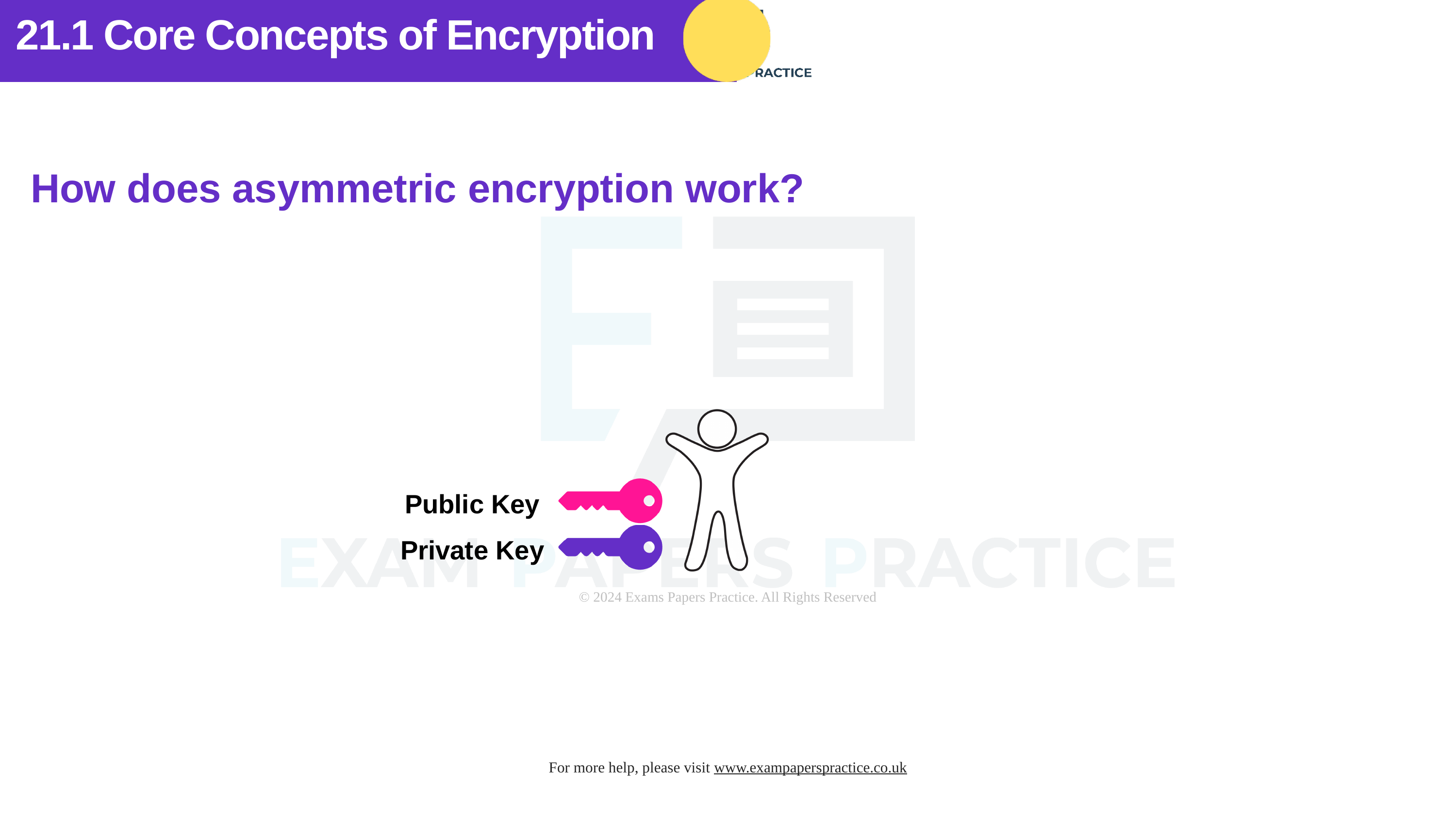

21.1 Core Concepts of Encryption
How does asymmetric encryption work?

Public Key

Private Key